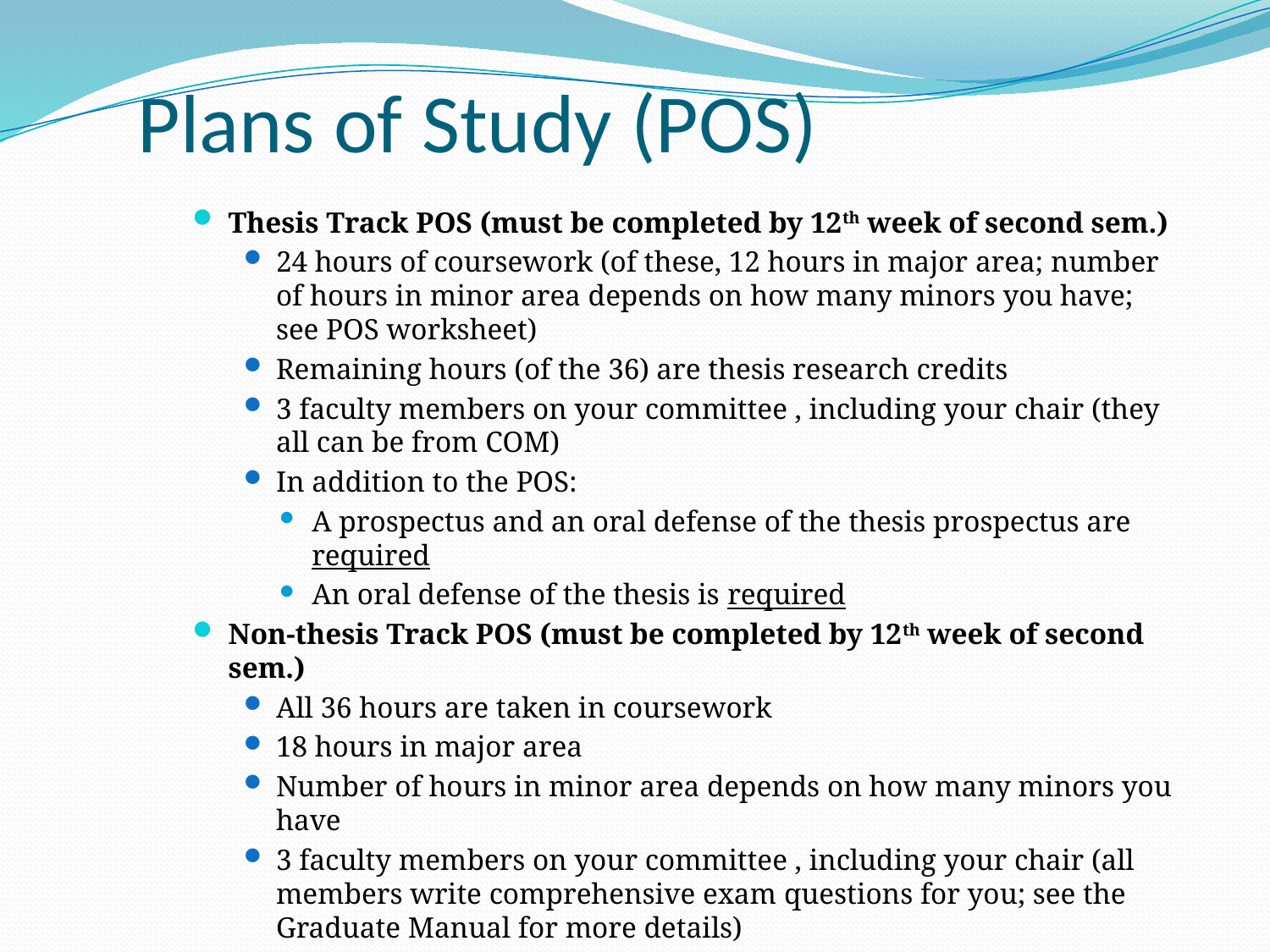

# Plans of Study (POS)

Thesis Track POS (must be completed by 12th week of second sem.)
24 hours of coursework (of these, 12 hours in major area; number of hours in minor area depends on how many minors you have; see POS worksheet)
Remaining hours (of the 36) are thesis research credits
3 faculty members on your committee , including your chair (they all can be from COM)
In addition to the POS:
A prospectus and an oral defense of the thesis prospectus are required
An oral defense of the thesis is required
Non-thesis Track POS (must be completed by 12th week of second sem.)
All 36 hours are taken in coursework
18 hours in major area
Number of hours in minor area depends on how many minors you have
3 faculty members on your committee , including your chair (all members write comprehensive exam questions for you; see the Graduate Manual for more details)